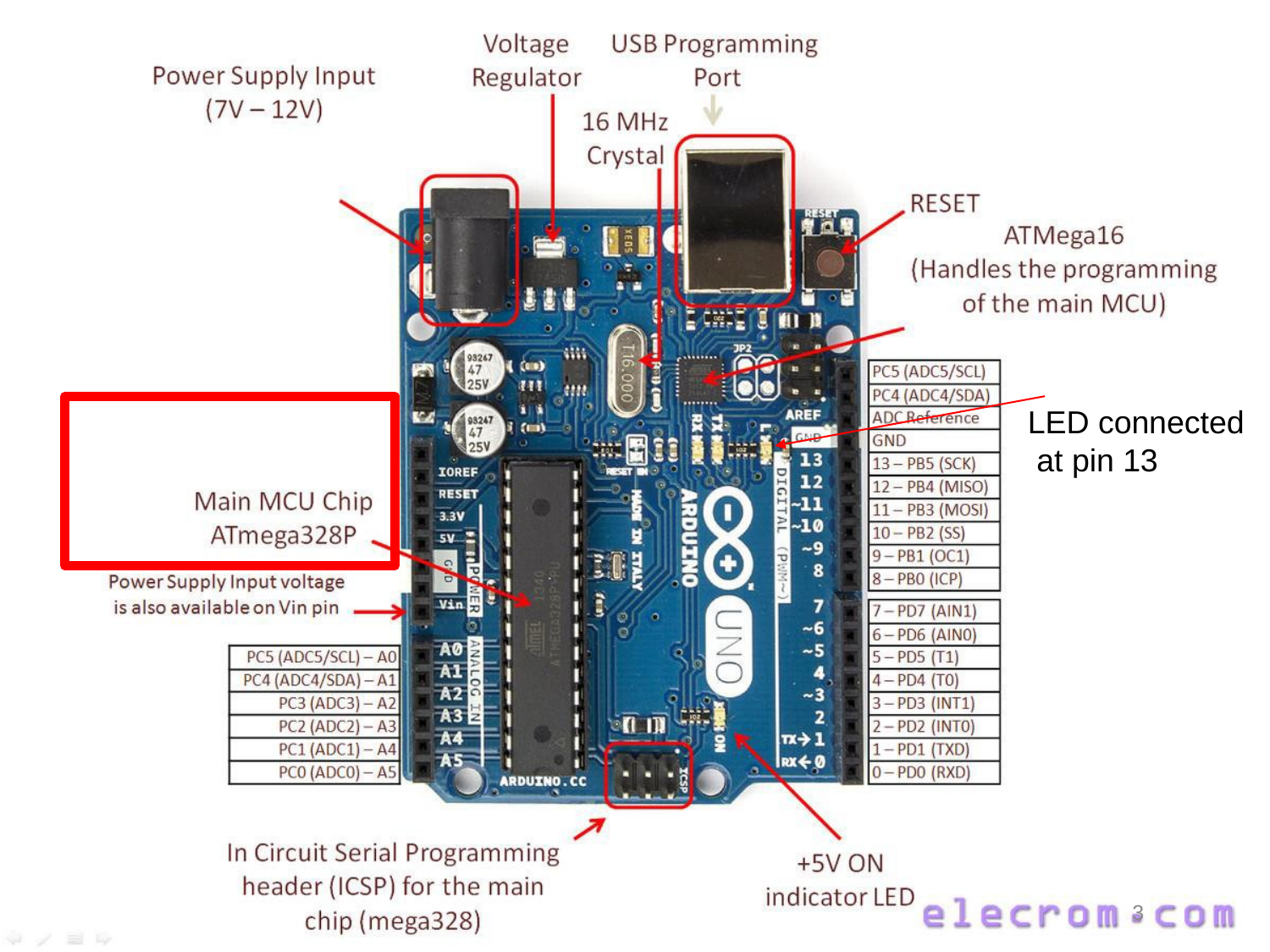

# LED connected  at pin 13
3